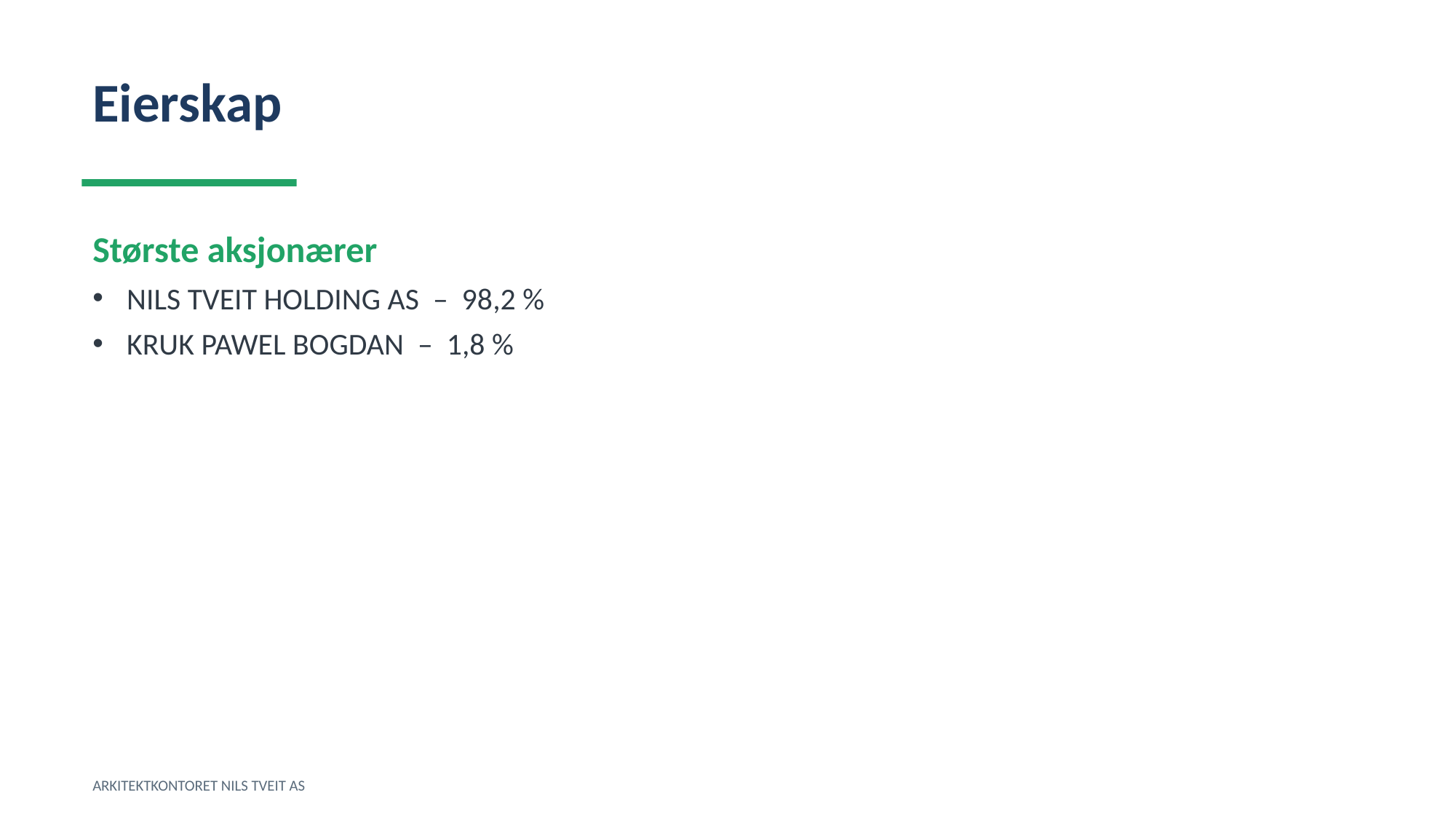

Eierskap

Største aksjonærer
NILS TVEIT HOLDING AS  –  98,2 %
KRUK PAWEL BOGDAN  –  1,8 %
ARKITEKTKONTORET NILS TVEIT AS